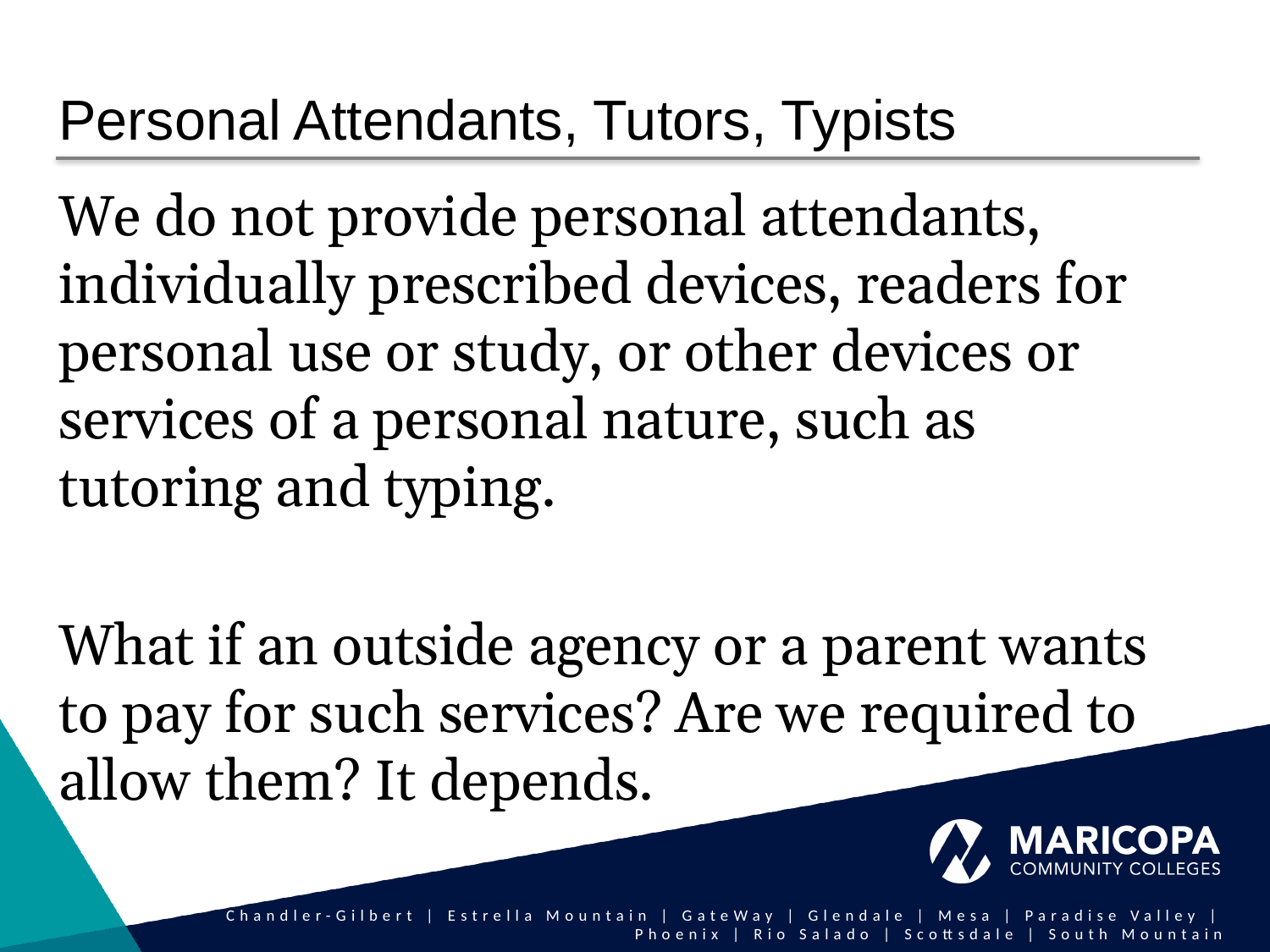

# Personal Attendants, Tutors, Typists
We do not provide personal attendants, individually prescribed devices, readers for personal use or study, or other devices or services of a personal nature, such as tutoring and typing.

What if an outside agency or a parent wants to pay for such services? Are we required to allow them? It depends.